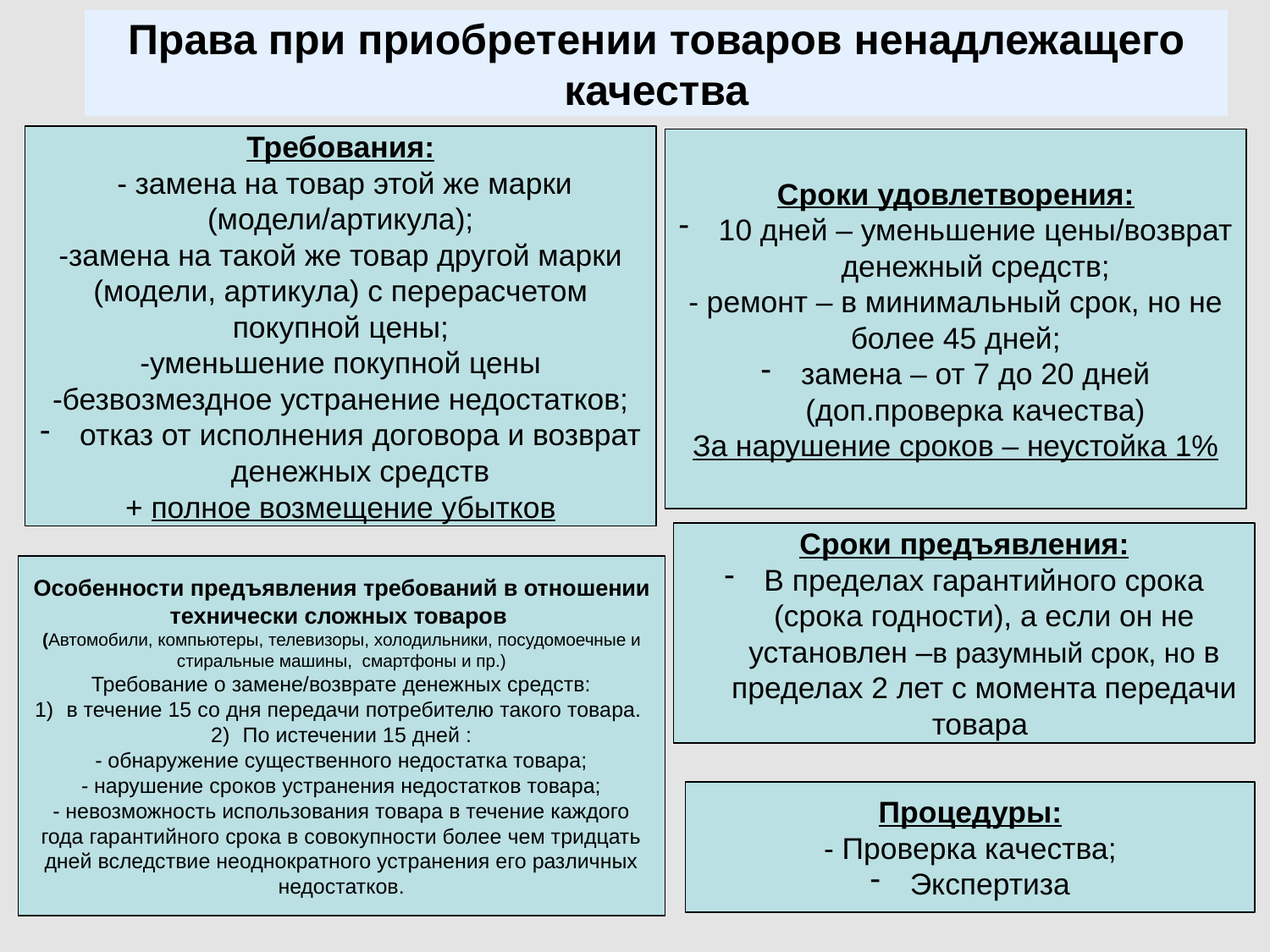

Права при приобретении товаров ненадлежащего качества
Требования:
 - замена на товар этой же марки (модели/артикула);
-замена на такой же товар другой марки (модели, артикула) с перерасчетом покупной цены;
-уменьшение покупной цены
-безвозмездное устранение недостатков;
отказ от исполнения договора и возврат денежных средств
+ полное возмещение убытков
Сроки удовлетворения:
10 дней – уменьшение цены/возврат денежный средств;
- ремонт – в минимальный срок, но не более 45 дней;
замена – от 7 до 20 дней (доп.проверка качества)
За нарушение сроков – неустойка 1%
Сроки предъявления:
В пределах гарантийного срока (срока годности), а если он не установлен –в разумный срок, но в пределах 2 лет с момента передачи товара
Особенности предъявления требований в отношении технически сложных товаров
(Автомобили, компьютеры, телевизоры, холодильники, посудомоечные и стиральные машины,  смартфоны и пр.)
Требование о замене/возврате денежных средств:
в течение 15 со дня передачи потребителю такого товара.
По истечении 15 дней :
- обнаружение существенного недостатка товара;
- нарушение сроков устранения недостатков товара;
- невозможность использования товара в течение каждого года гарантийного срока в совокупности более чем тридцать дней вследствие неоднократного устранения его различных недостатков.
Процедуры:
- Проверка качества;
Экспертиза